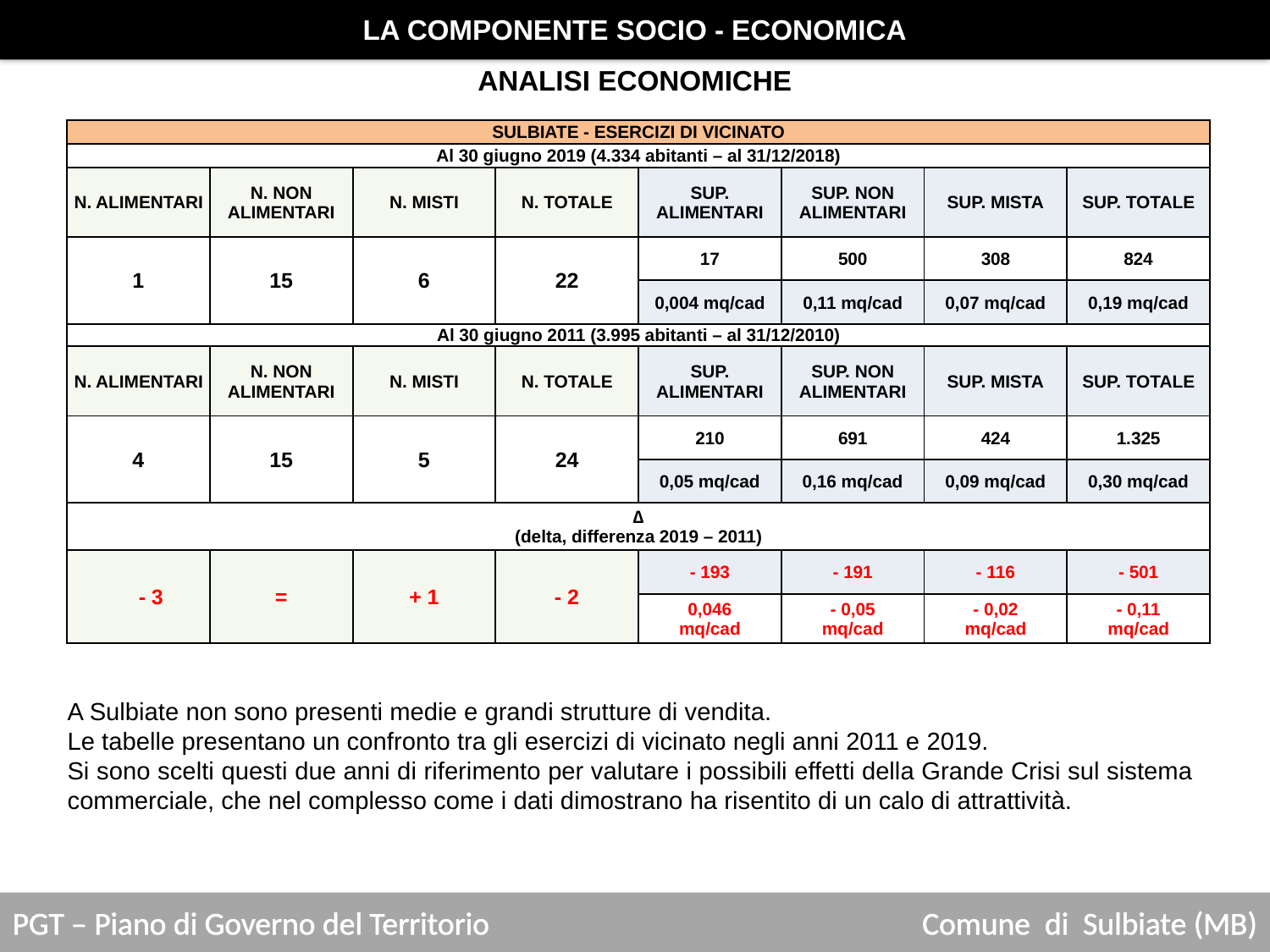

LA COMPONENTE SOCIO - ECONOMICA
ANALISI ECONOMICHE
| SULBIATE - ESERCIZI DI VICINATO |  |  |  |  |  |  |  |
| --- | --- | --- | --- | --- | --- | --- | --- |
| Al 30 giugno 2019 (4.334 abitanti – al 31/12/2018) |  |  |  |  |  |  |  |
| N. ALIMENTARI | N. NON ALIMENTARI | N. MISTI | N. TOTALE | SUP. ALIMENTARI | SUP. NON ALIMENTARI | SUP. MISTA | SUP. TOTALE |
| 1 | 15 | 6 | 22 | 17 | 500 | 308 | 824 |
|  |  |  |  | 0,004 mq/cad | 0,11 mq/cad | 0,07 mq/cad | 0,19 mq/cad |
| Al 30 giugno 2011 (3.995 abitanti – al 31/12/2010) |  |  |  |  |  |  |  |
| N. ALIMENTARI | N. NON ALIMENTARI | N. MISTI | N. TOTALE | SUP. ALIMENTARI | SUP. NON ALIMENTARI | SUP. MISTA | SUP. TOTALE |
| 4 | 15 | 5 | 24 | 210 | 691 | 424 | 1.325 |
|  |  |  |  | 0,05 mq/cad | 0,16 mq/cad | 0,09 mq/cad | 0,30 mq/cad |
| ∆ (delta, differenza 2019 – 2011) |  |  |  |  |  |  |  |
| - 3 | = | + 1 | - 2 | - 193 | - 191 | - 116 | - 501 |
|  |  |  |  | 0,046 mq/cad | - 0,05 mq/cad | - 0,02 mq/cad | - 0,11 mq/cad |
A Sulbiate non sono presenti medie e grandi strutture di vendita.
Le tabelle presentano un confronto tra gli esercizi di vicinato negli anni 2011 e 2019.
Si sono scelti questi due anni di riferimento per valutare i possibili effetti della Grande Crisi sul sistema commerciale, che nel complesso come i dati dimostrano ha risentito di un calo di attrattività.

PGT – Piano di Governo del Territorio
Comune  di  Sulbiate (MB)